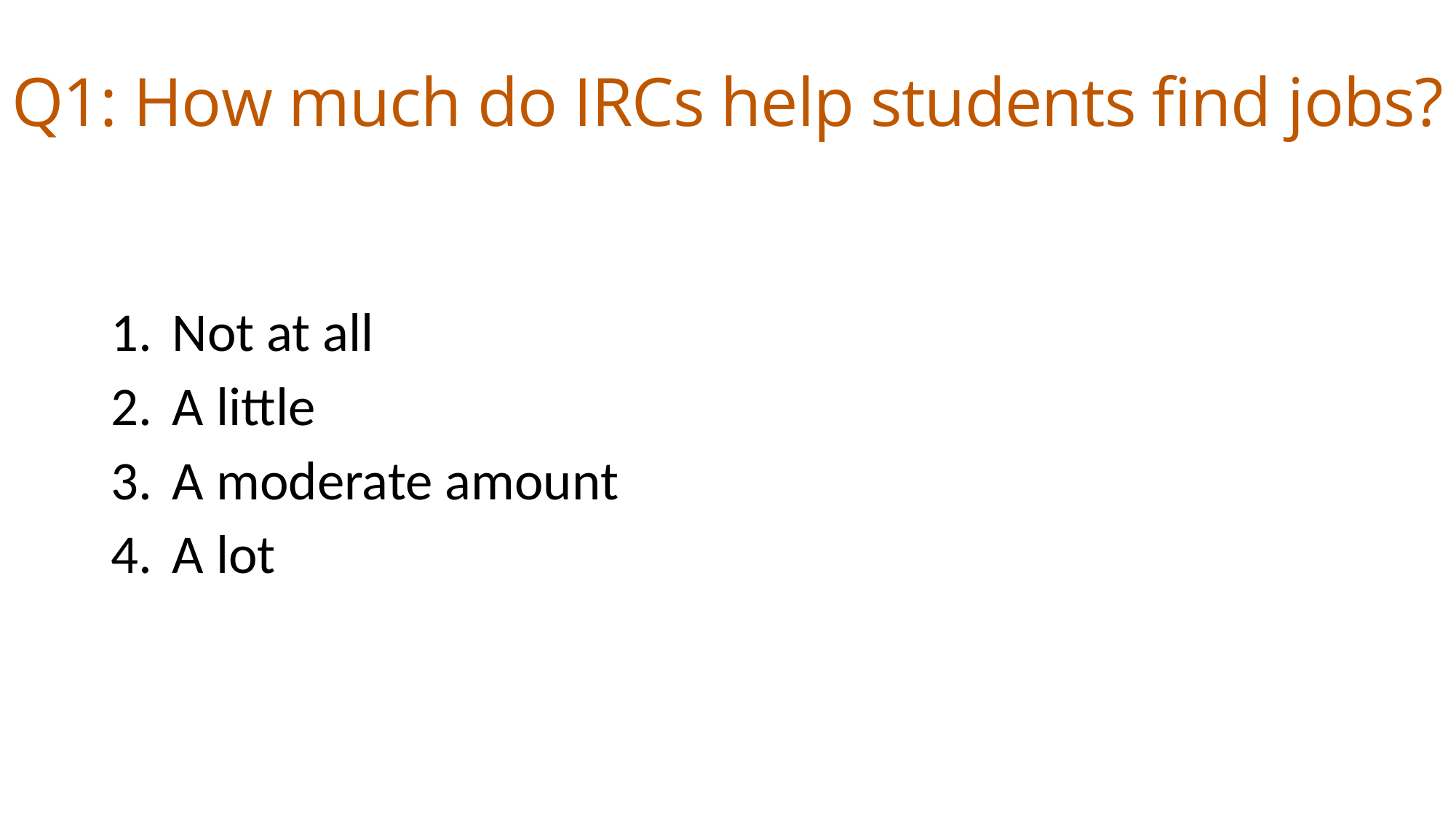

Q1: How much do IRCs help students find jobs?

Not at all
A little
A moderate amount
A lot